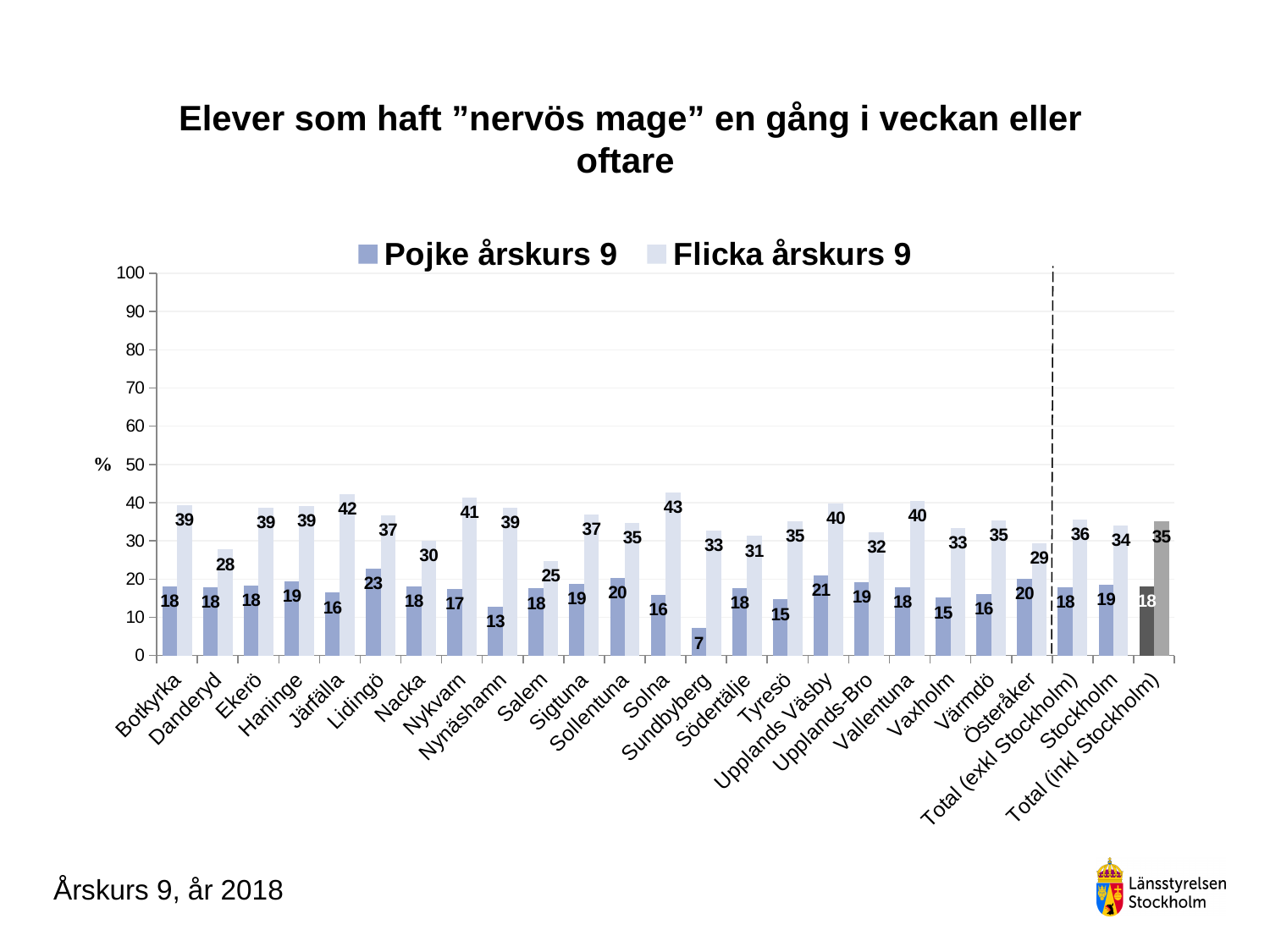

### Chart

| Category | Pojke årskurs 9 | Flicka årskurs 9 |
|---|---|---|
| Botkyrka | 18.103448275862068 | 39.44099378881988 |
| Danderyd | 17.82178217821782 | 27.717391304347828 |
| Ekerö | 18.354430379746837 | 38.68613138686132 |
| Haninge | 19.444444444444446 | 39.130434782608695 |
| Järfälla | 16.470588235294116 | 42.29249011857708 |
| Lidingö | 22.672064777327936 | 36.708860759493675 |
| Nacka | 18.080357142857142 | 30.131004366812224 |
| Nykvarn | 17.46031746031746 | 41.37931034482759 |
| Nynäshamn | 12.76595744680851 | 38.73873873873874 |
| Salem | 17.525773195876287 | 24.675324675324674 |
| Sigtuna | 18.7192118226601 | 36.81592039800995 |
| Sollentuna | 20.285714285714285 | 34.69387755102041 |
| Solna | 15.833333333333332 | 42.62295081967213 |
| Sundbyberg | 7.142857142857142 | 32.773109243697476 |
| Södertälje | 17.72151898734177 | 31.25 |
| Tyresö | 14.646464646464647 | 35.07853403141361 |
| Upplands Väsby | 20.930232558139537 | 39.884393063583815 |
| Upplands-Bro | 19.26605504587156 | 32.17391304347826 |
| Vallentuna | 17.80821917808219 | 40.458015267175576 |
| Vaxholm | 15.09433962264151 | 33.33333333333333 |
| Värmdö | 16.194331983805668 | 35.267857142857146 |
| Österåker | 20.0 | 29.310344827586203 |
| Total (exkl Stockholm) | 17.93795194774901 | 35.58311471500119 |
| Stockholm | 18.505494505494504 | 34.03380539058931 |
| Total (inkl Stockholm) | 18.134715025906736 | 35.05170792854904 |
# Elever som haft ”nervös mage” en gång i veckan eller oftare
Årskurs 9, år 2018